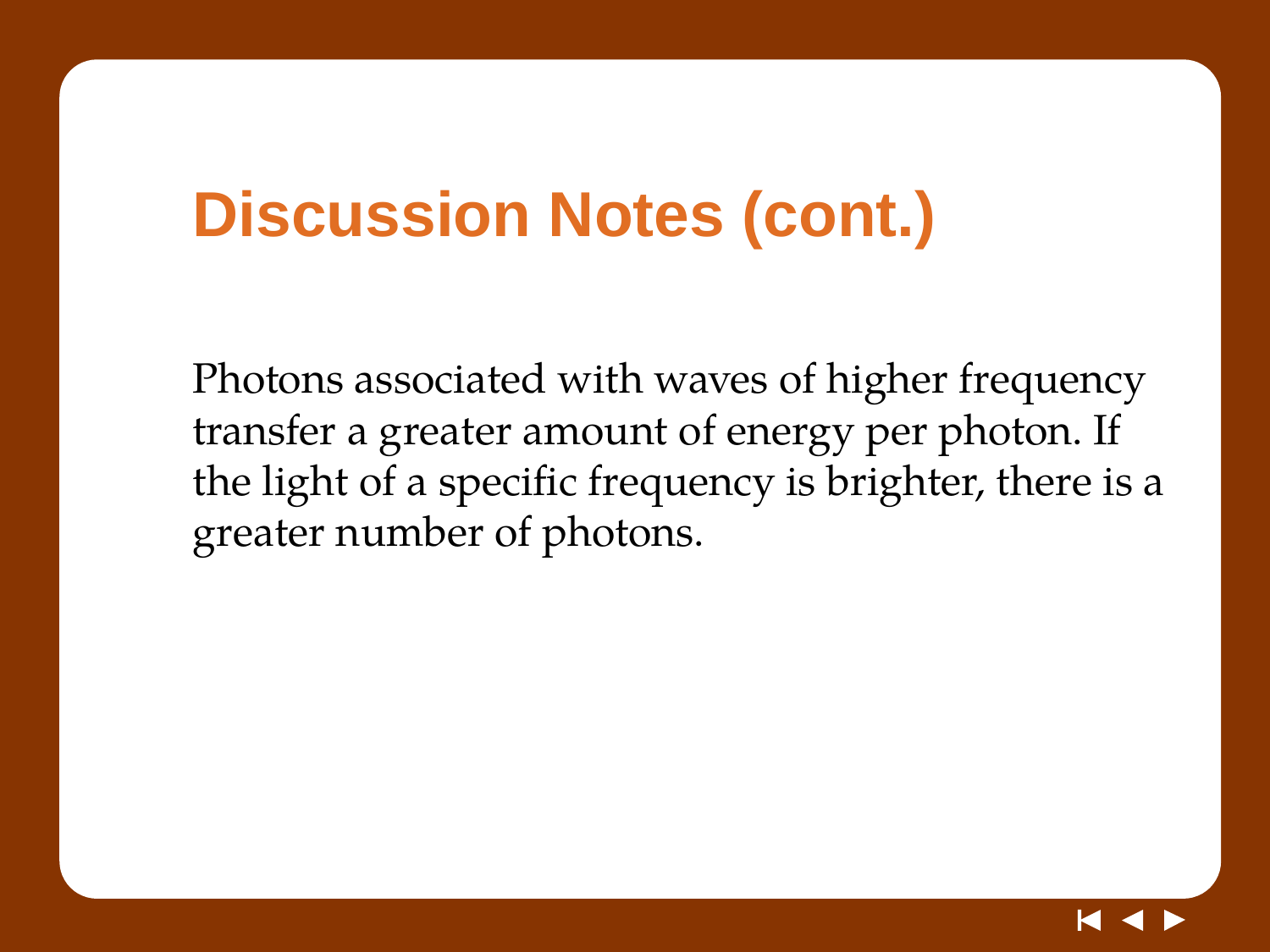

# Discussion Notes (cont.)

Photons associated with waves of higher frequency transfer a greater amount of energy per photon. If the light of a speciﬁc frequency is brighter, there is a greater number of photons.